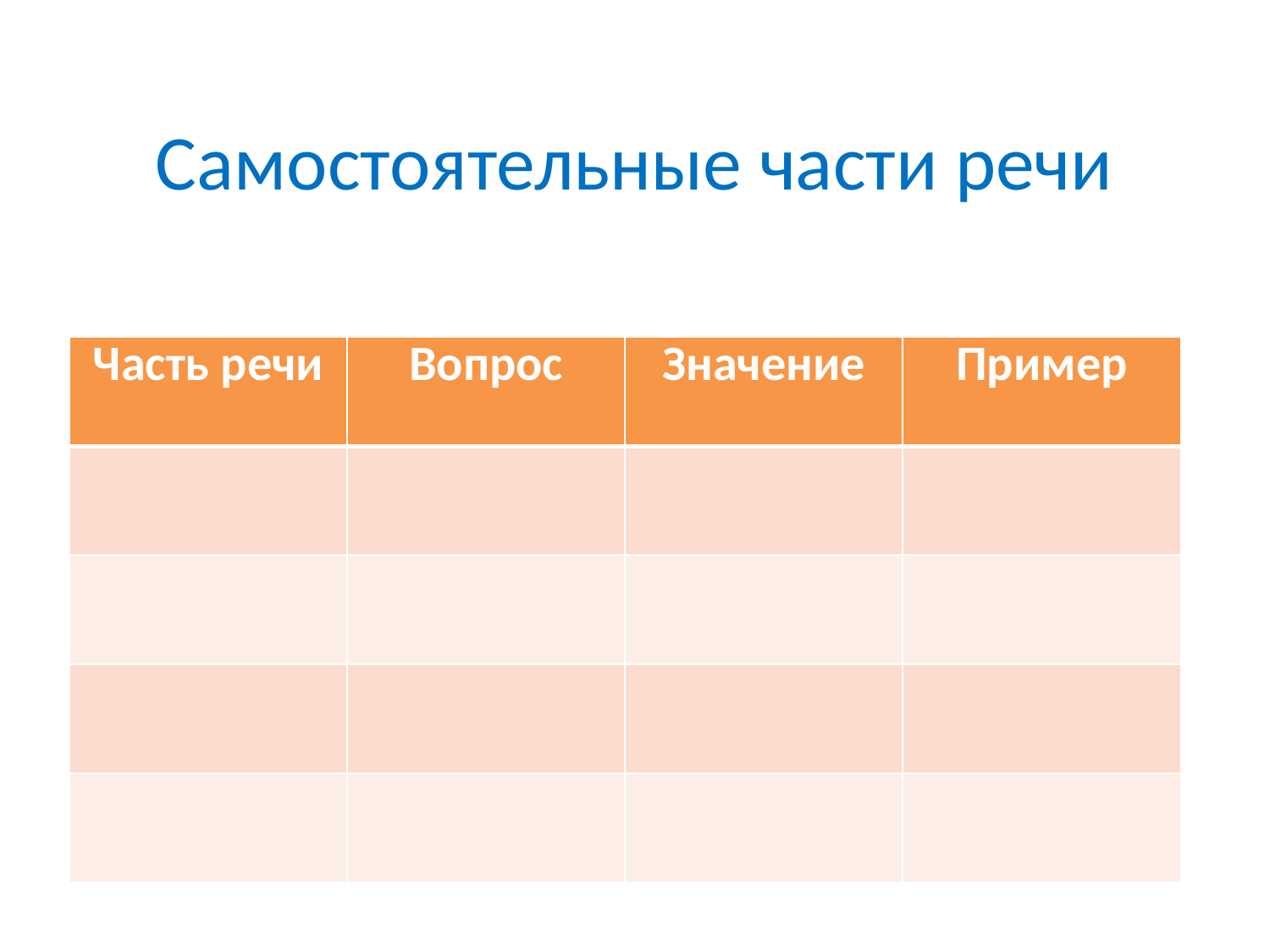

# Самостоятельные части речи

| Часть речи | Вопрос | Значение | Пример |
| --- | --- | --- | --- |
|  |  |  |  |
|  |  |  |  |
|  |  |  |  |
|  |  |  |  |